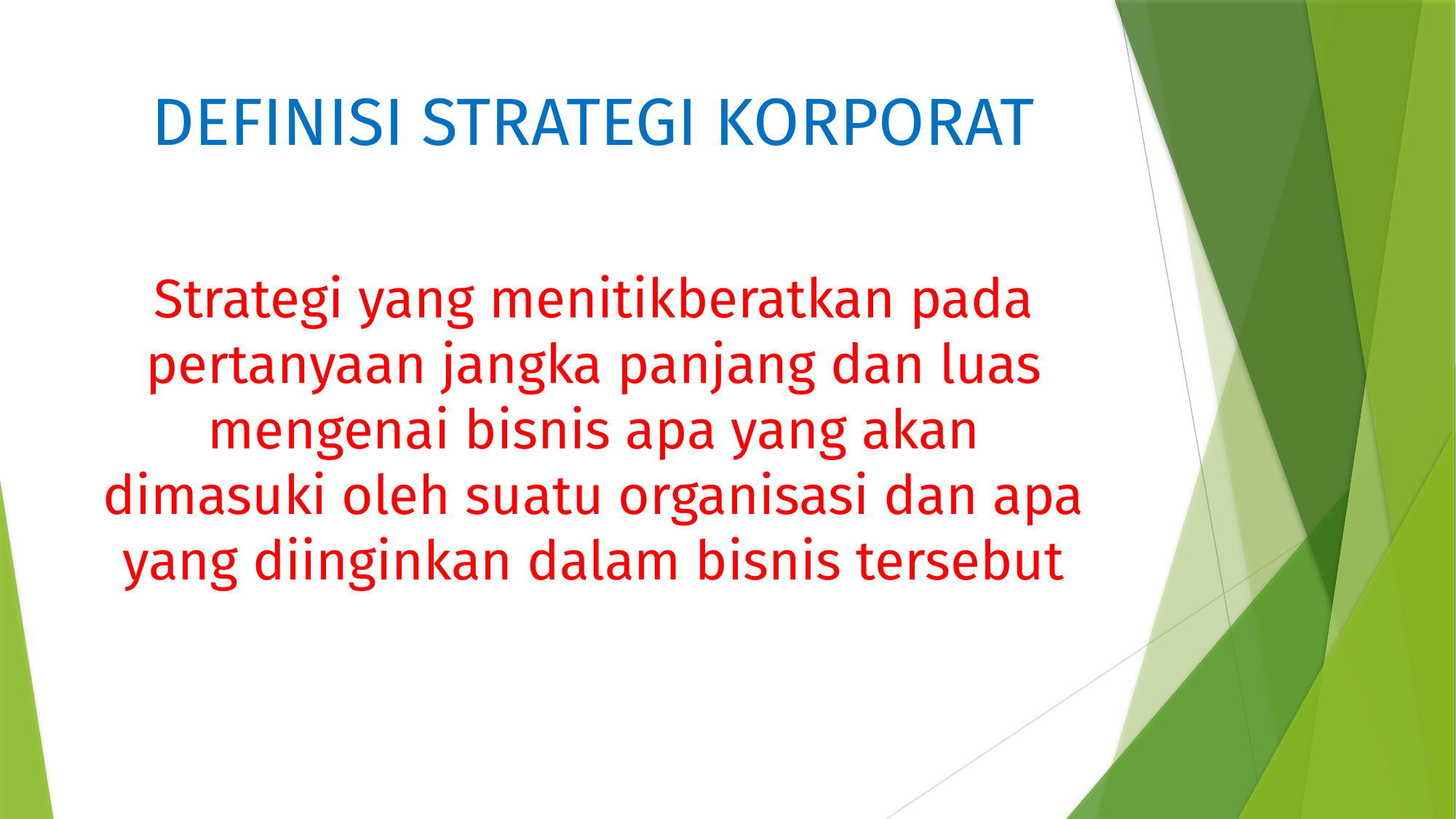

# DEFINISI STRATEGI KORPORAT
Strategi yang menitikberatkan pada pertanyaan jangka panjang dan luas mengenai bisnis apa yang akan dimasuki oleh suatu organisasi dan apa yang diinginkan dalam bisnis tersebut